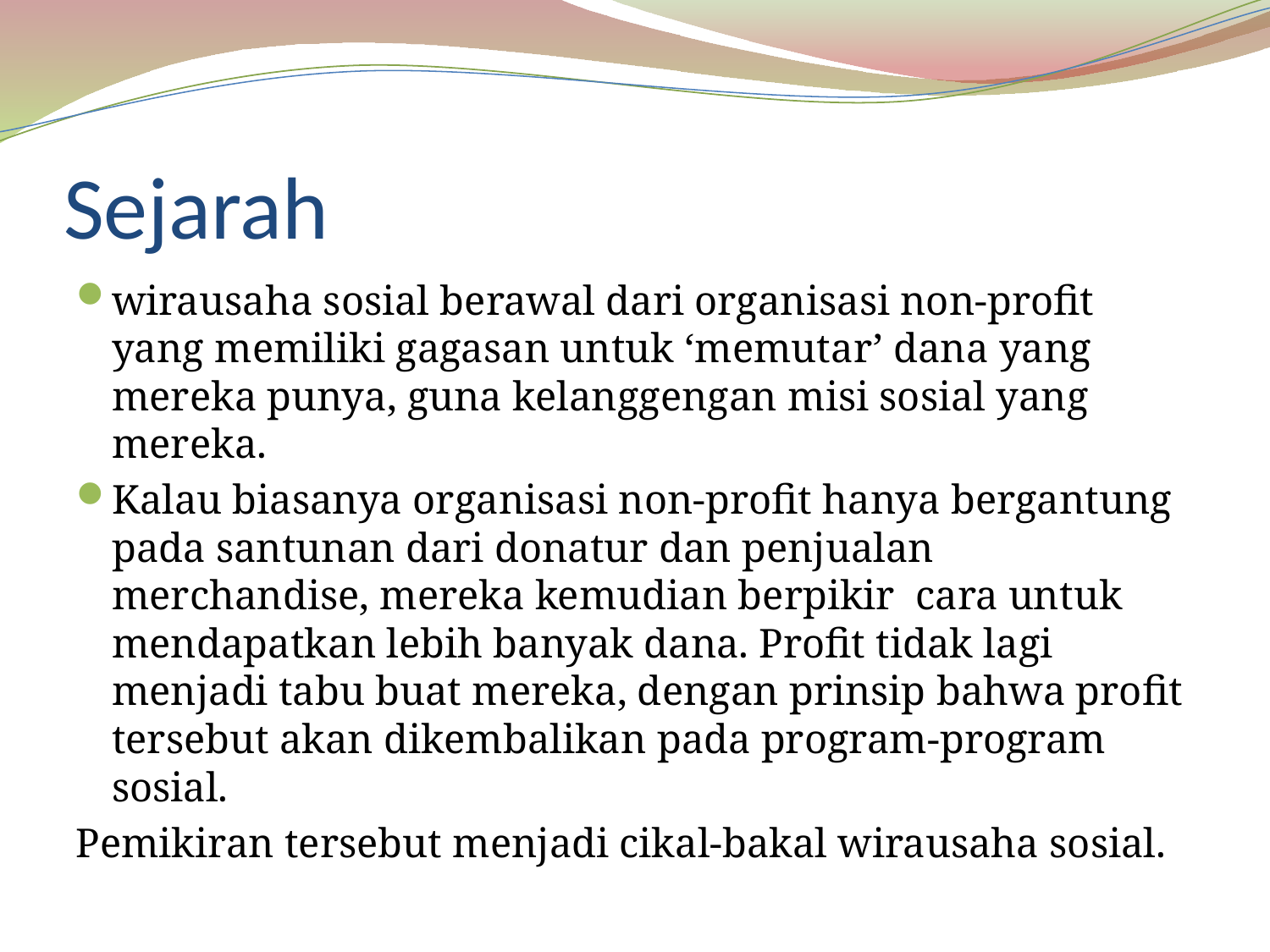

# Sejarah
wirausaha sosial berawal dari organisasi non-profit yang memiliki gagasan untuk ‘memutar’ dana yang mereka punya, guna kelanggengan misi sosial yang mereka.
Kalau biasanya organisasi non-profit hanya bergantung pada santunan dari donatur dan penjualan merchandise, mereka kemudian berpikir  cara untuk mendapatkan lebih banyak dana. Profit tidak lagi menjadi tabu buat mereka, dengan prinsip bahwa profit tersebut akan dikembalikan pada program-program sosial.
Pemikiran tersebut menjadi cikal-bakal wirausaha sosial.